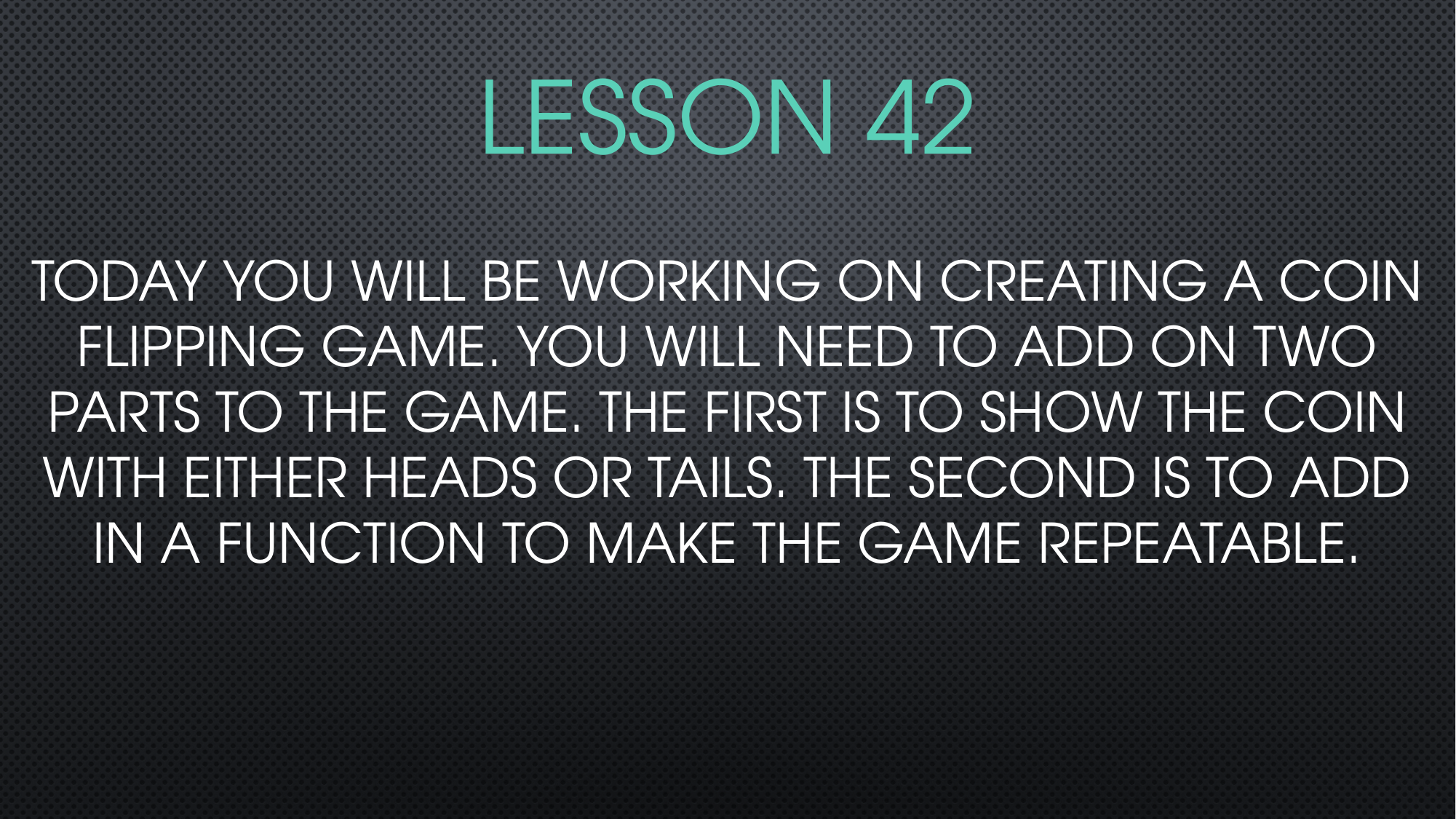

# Lesson 42
Today you will be working on creating a coin flipping game. You will need to add on two parts to the game. The first is to show the coin with either heads or tails. The second is to add in a function to make the game repeatable.